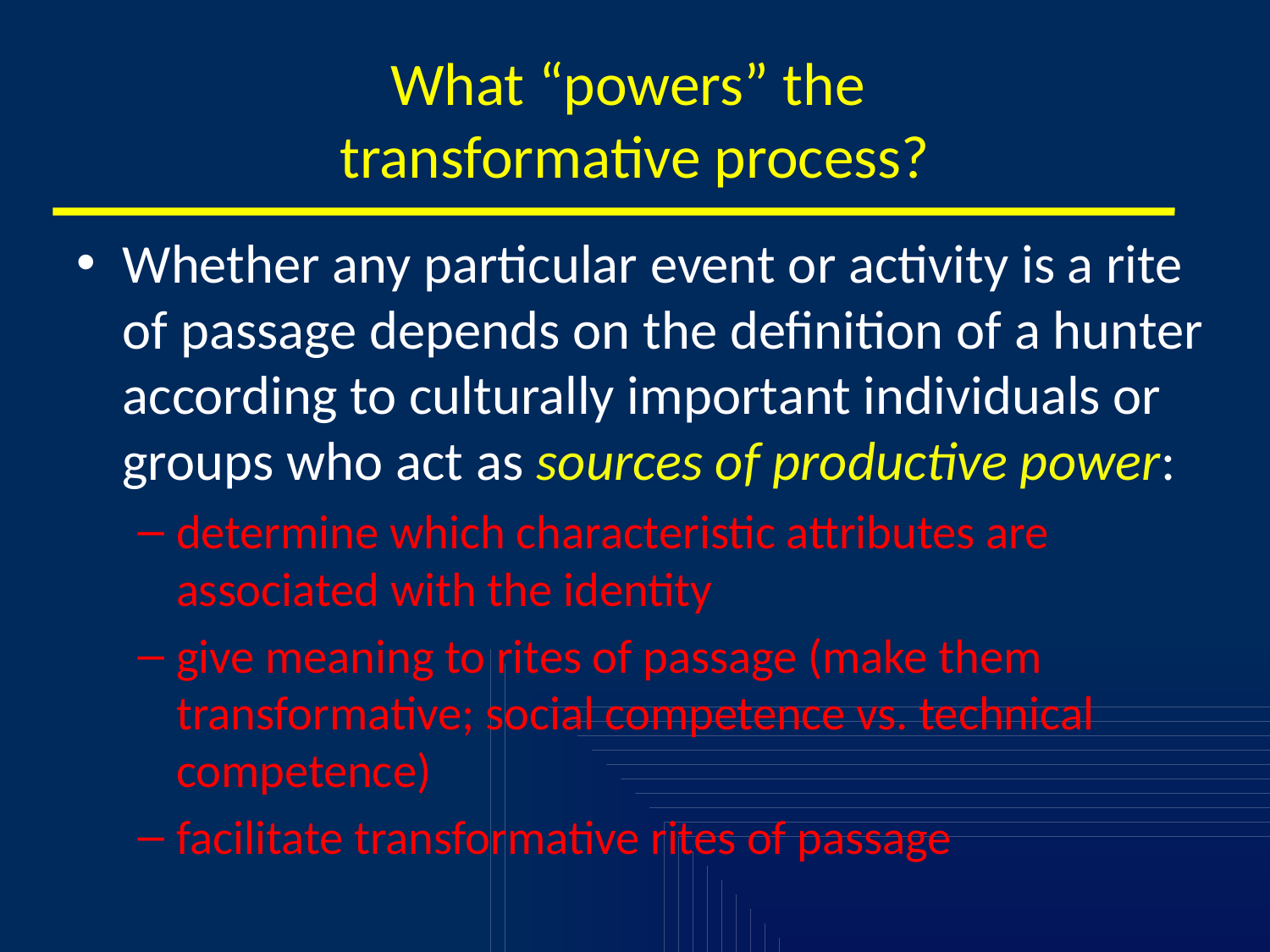

# What “powers” the transformative process?

Whether any particular event or activity is a rite of passage depends on the definition of a hunter according to culturally important individuals or groups who act as sources of productive power:
determine which characteristic attributes are associated with the identity
give meaning to rites of passage (make them transformative; social competence vs. technical competence)
facilitate transformative rites of passage